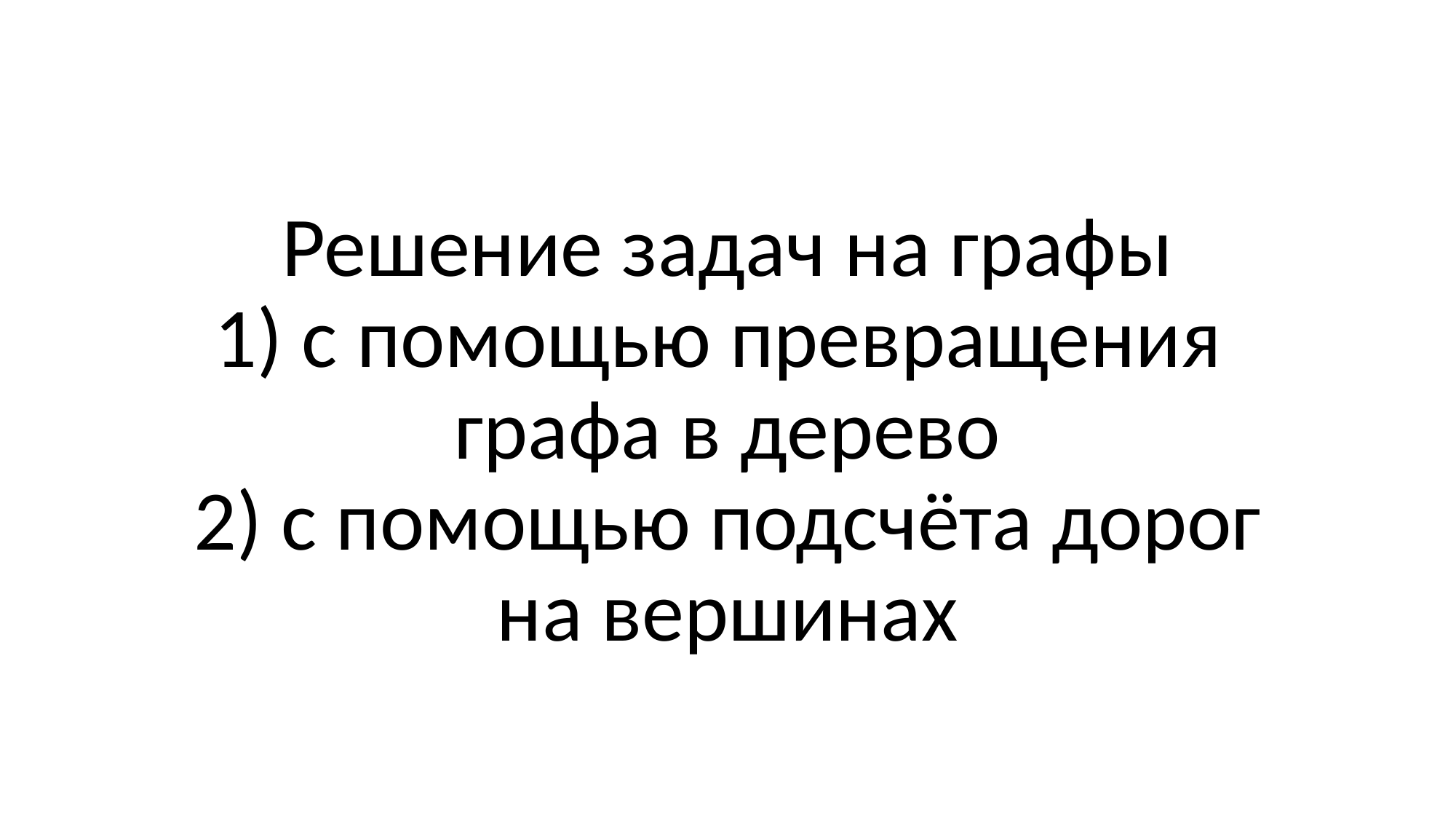

# Решение задач на графы 1) с помощью превращения  графа в дерево 2) с помощью подсчёта дорог на вершинах